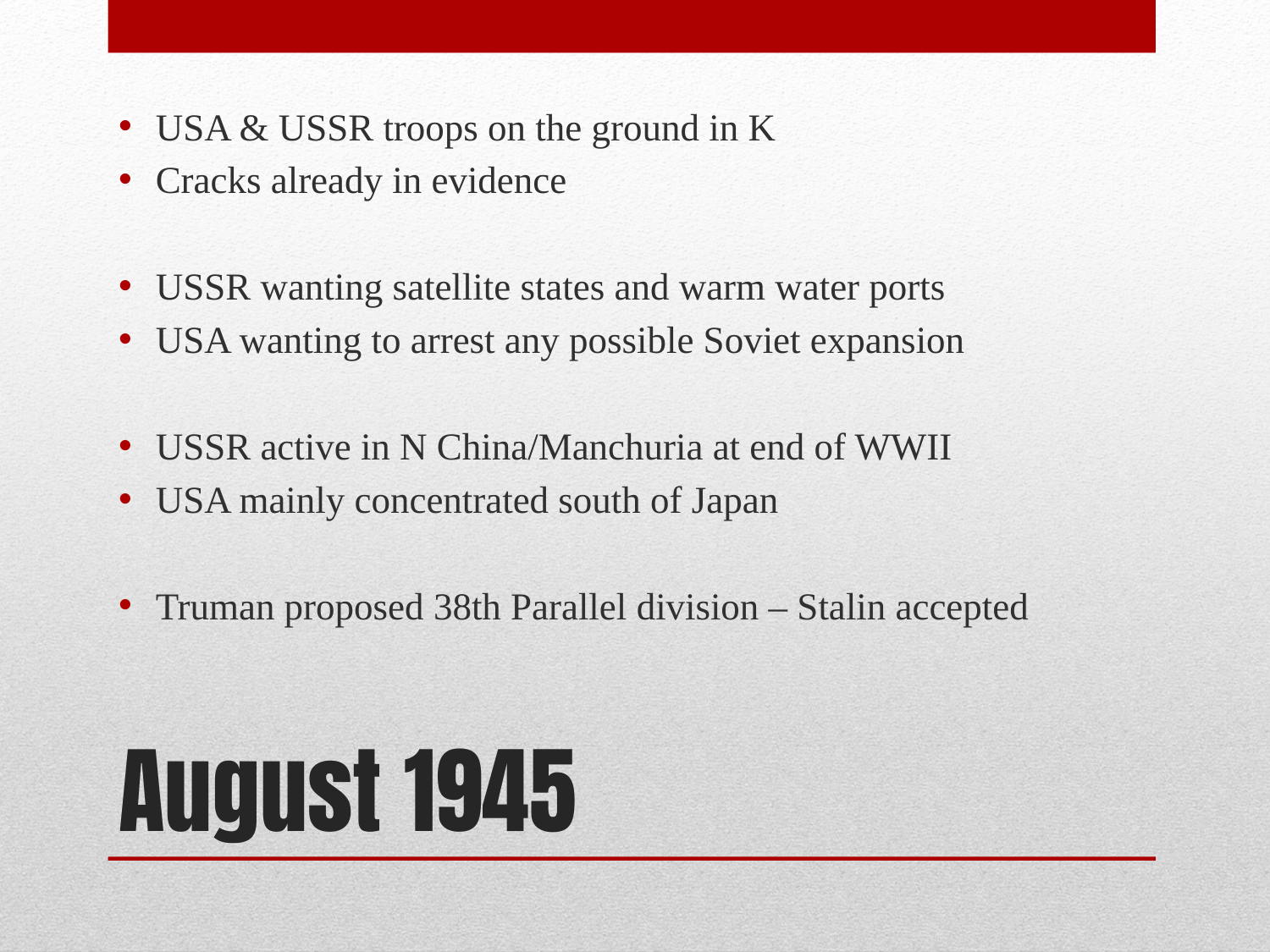

USA & USSR troops on the ground in K
Cracks already in evidence

USSR wanting satellite states and warm water ports
USA wanting to arrest any possible Soviet expansion

USSR active in N China/Manchuria at end of WWII
USA mainly concentrated south of Japan

Truman proposed 38th Parallel division – Stalin accepted
# August 1945